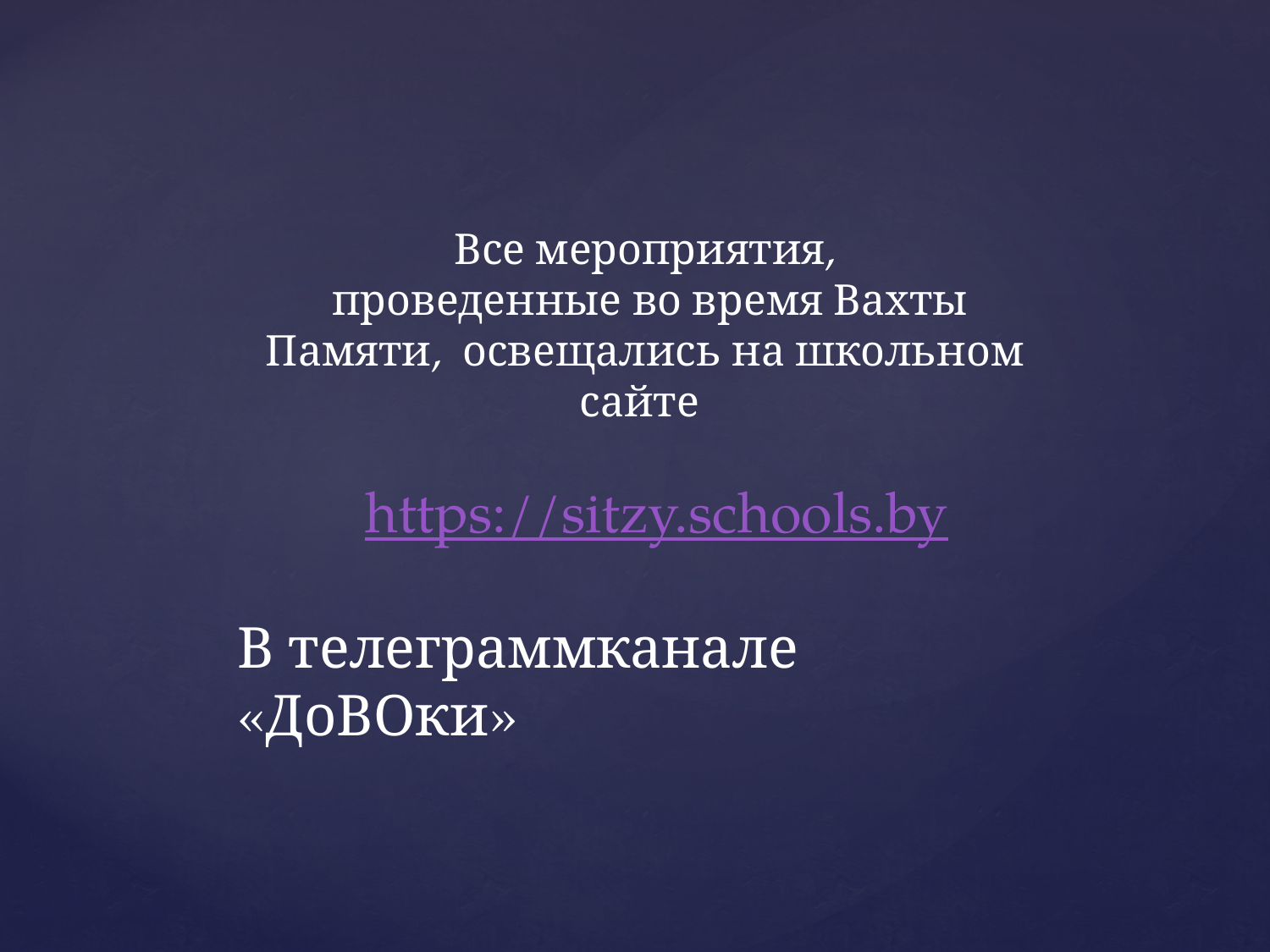

Все мероприятия,
 проведенные во время Вахты Памяти,  освещались на школьном сайте

         https://sitzy.schools.by

В телеграммканале «ДоВОки»